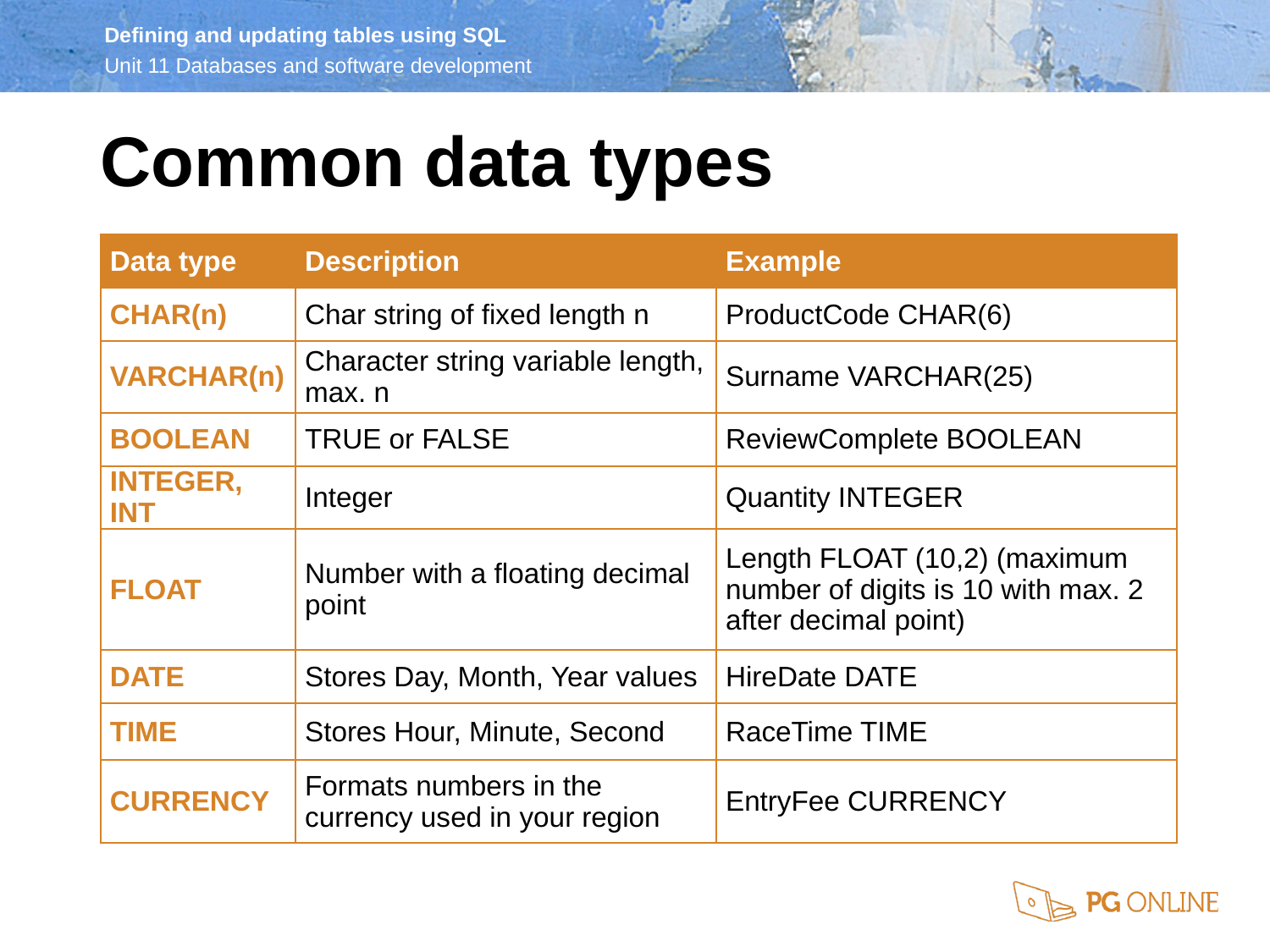

Common data types
| Data type | Description | Example |
| --- | --- | --- |
| CHAR(n) | Char string of fixed length n | ProductCode CHAR(6) |
| VARCHAR(n) | Character string variable length, max. n | Surname VARCHAR(25) |
| BOOLEAN | TRUE or FALSE | ReviewComplete BOOLEAN |
| INTEGER, INT | Integer | Quantity INTEGER |
| FLOAT | Number with a floating decimal point | Length FLOAT (10,2) (maximum number of digits is 10 with max. 2 after decimal point) |
| DATE | Stores Day, Month, Year values | HireDate DATE |
| TIME | Stores Hour, Minute, Second | RaceTime TIME |
| CURRENCY | Formats numbers in the currency used in your region | EntryFee CURRENCY |